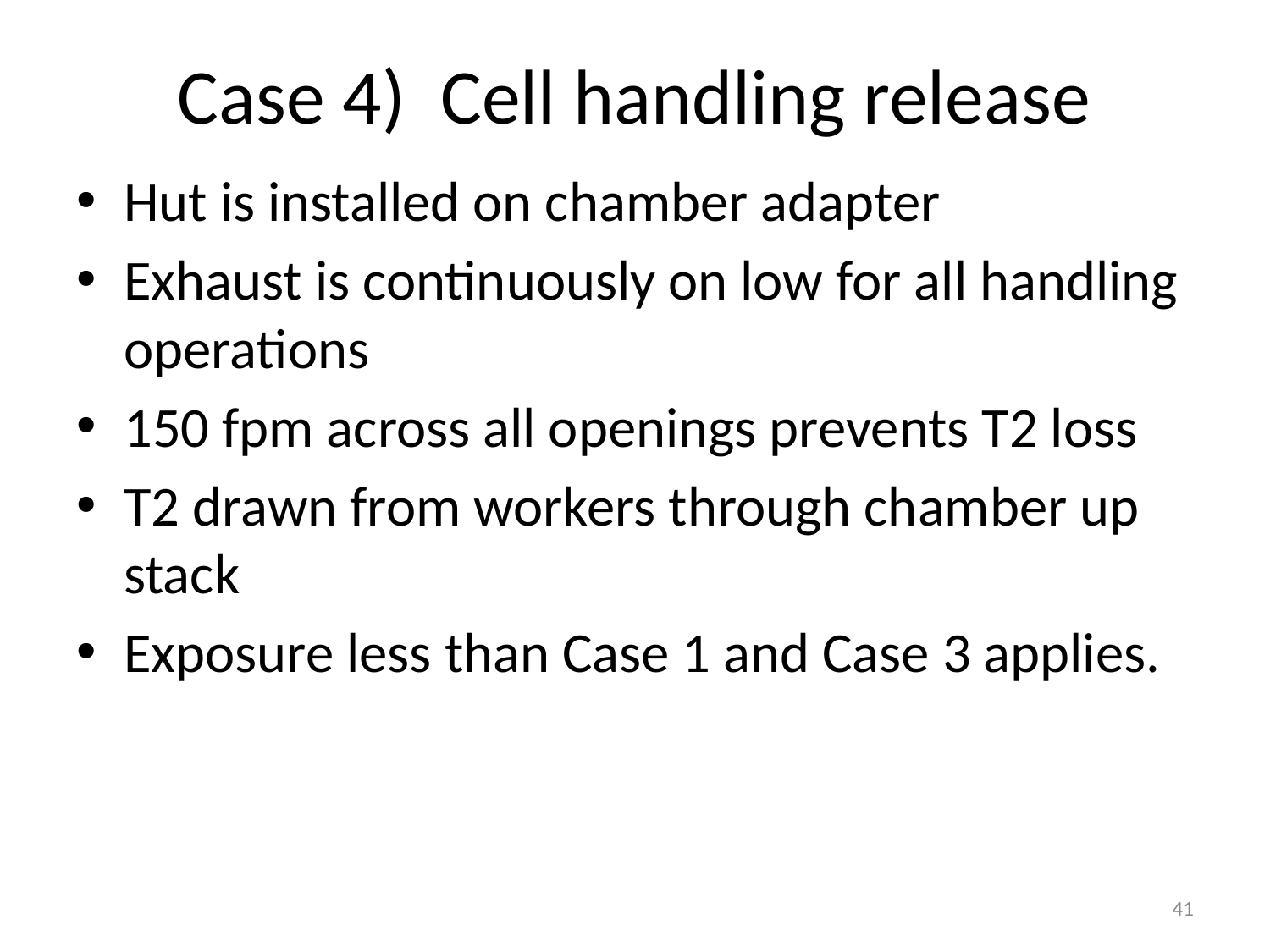

# Case 4)  Cell handling release
Hut is installed on chamber adapter
Exhaust is continuously on low for all handling operations
150 fpm across all openings prevents T2 loss
T2 drawn from workers through chamber up stack
Exposure less than Case 1 and Case 3 applies.
41